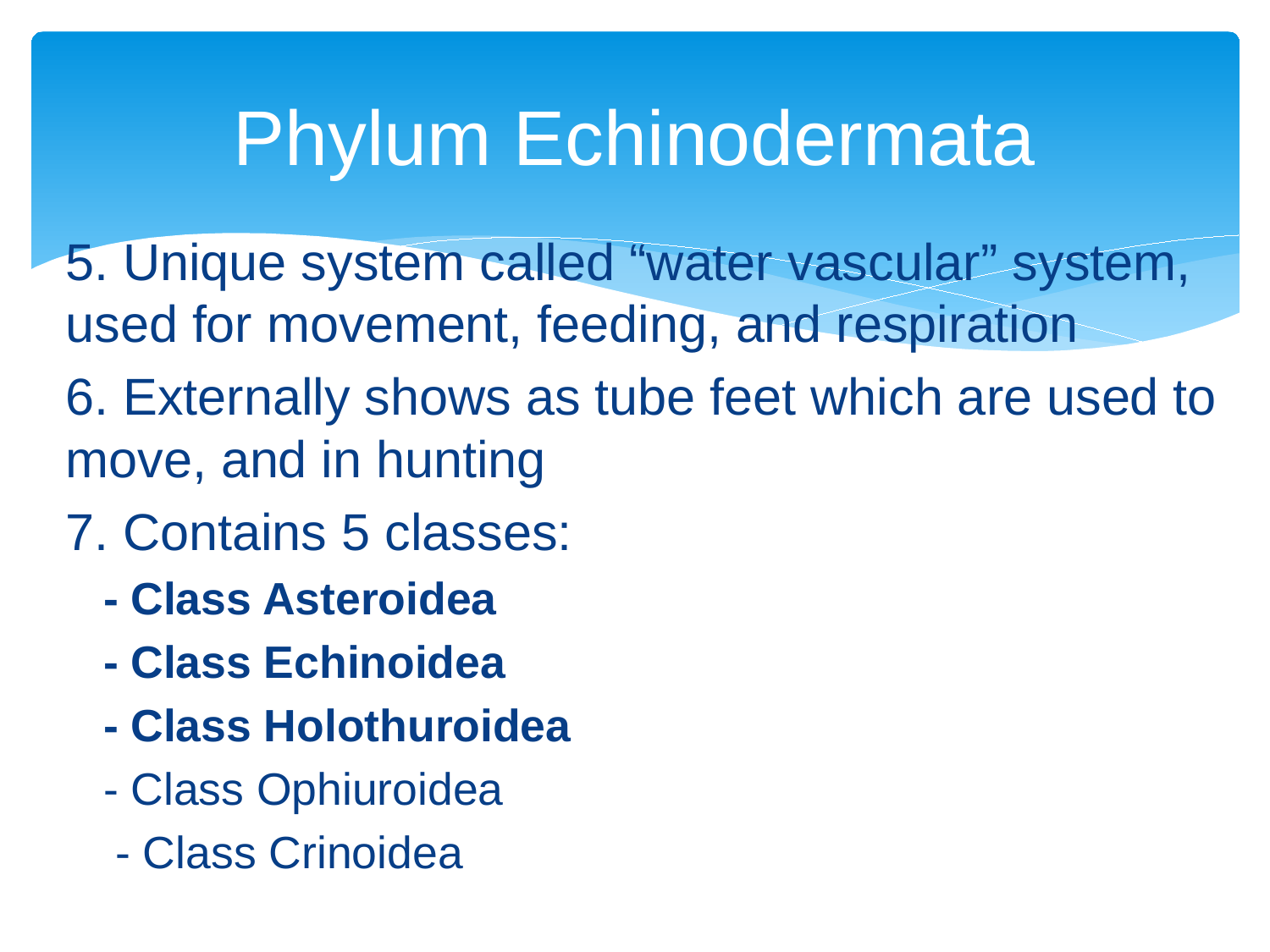

# Phylum Echinodermata
5. Unique system called “water vascular” system, used for movement, feeding, and respiration
6. Externally shows as tube feet which are used to move, and in hunting
7. Contains 5 classes:
	- Class Asteroidea
	- Class Echinoidea
	- Class Holothuroidea
	- Class Ophiuroidea
    - Class Crinoidea